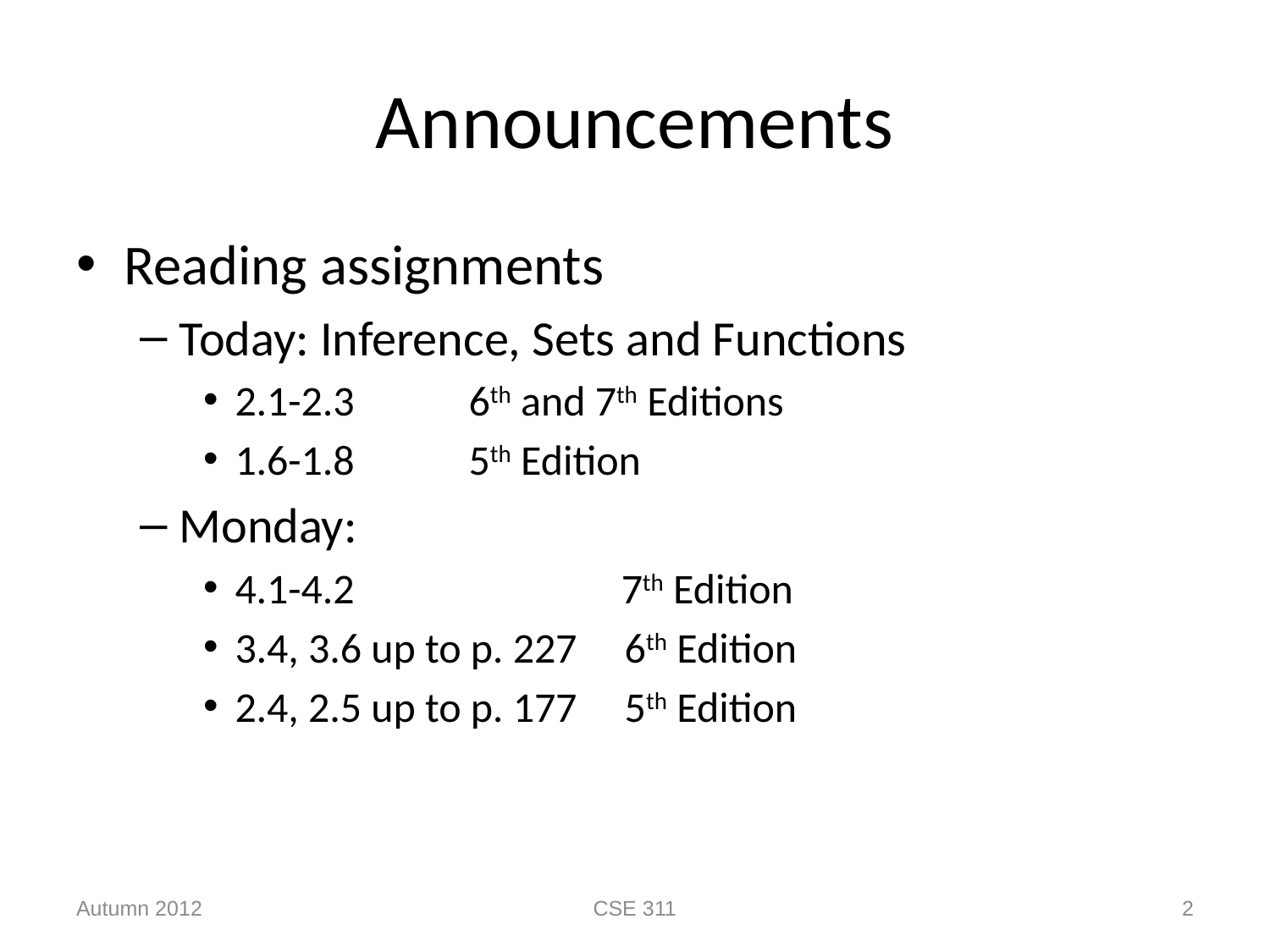

# Announcements
Reading assignments
Today: Inference, Sets and Functions
2.1-2.3            6th and 7th Editions
1.6-1.8            5th Edition
Monday:
4.1-4.2                            7th Edition
3.4, 3.6 up to p. 227     6th Edition
2.4, 2.5 up to p. 177     5th Edition

Autumn 2012
CSE 311
2